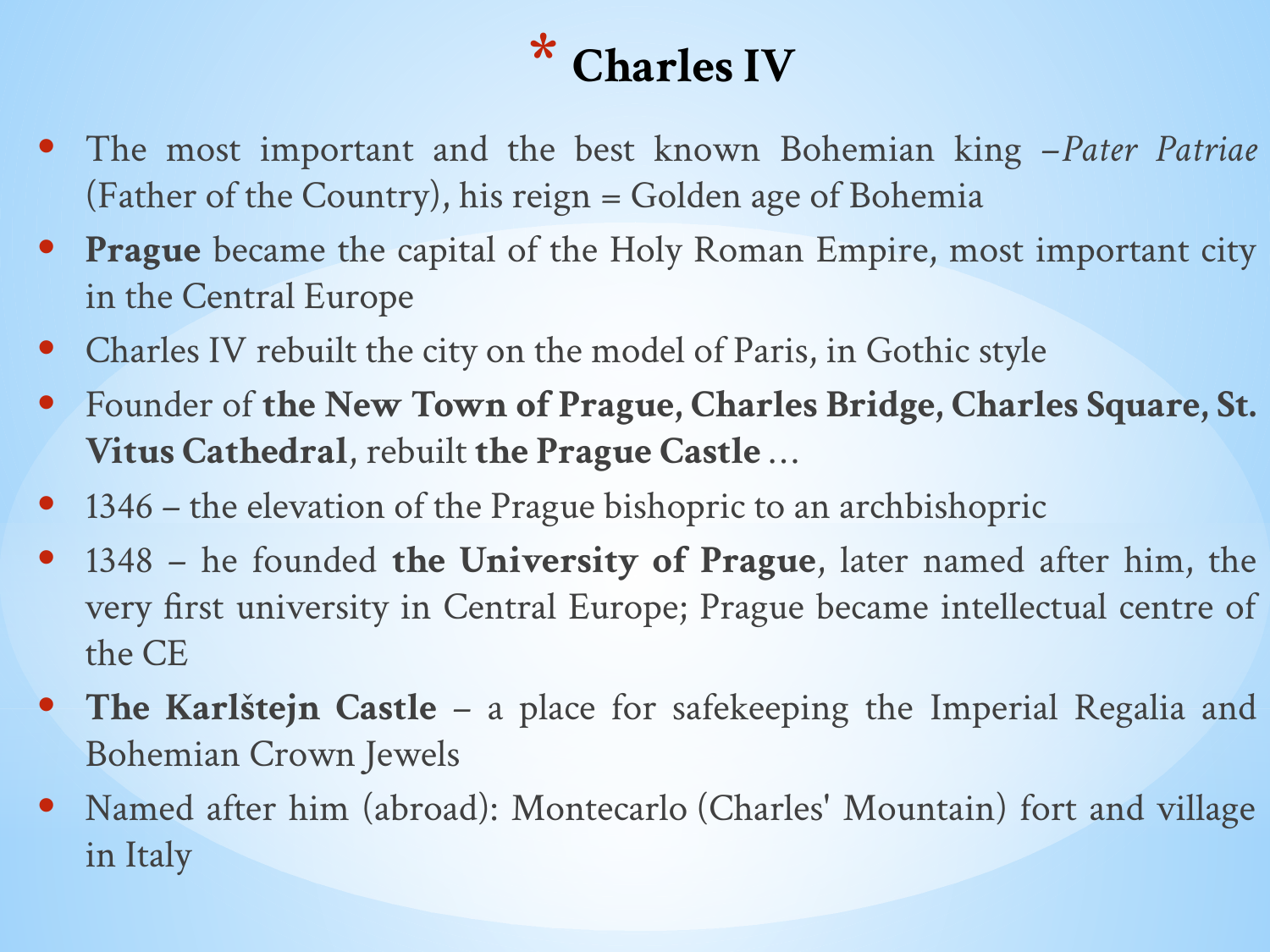

# Charles IV
The most important and the best known Bohemian king –Pater Patriae (Father of the Country), his reign = Golden age of Bohemia
Prague became the capital of the Holy Roman Empire, most important city in the Central Europe
Charles IV rebuilt the city on the model of Paris, in Gothic style
Founder of the New Town of Prague, Charles Bridge, Charles Square, St. Vitus Cathedral, rebuilt the Prague Castle …
1346 – the elevation of the Prague bishopric to an archbishopric
1348 – he founded the University of Prague, later named after him, the very first university in Central Europe; Prague became intellectual centre of the CE
The Karlštejn Castle – a place for safekeeping the Imperial Regalia and Bohemian Crown Jewels
Named after him (abroad): Montecarlo (Charles' Mountain) fort and village in Italy